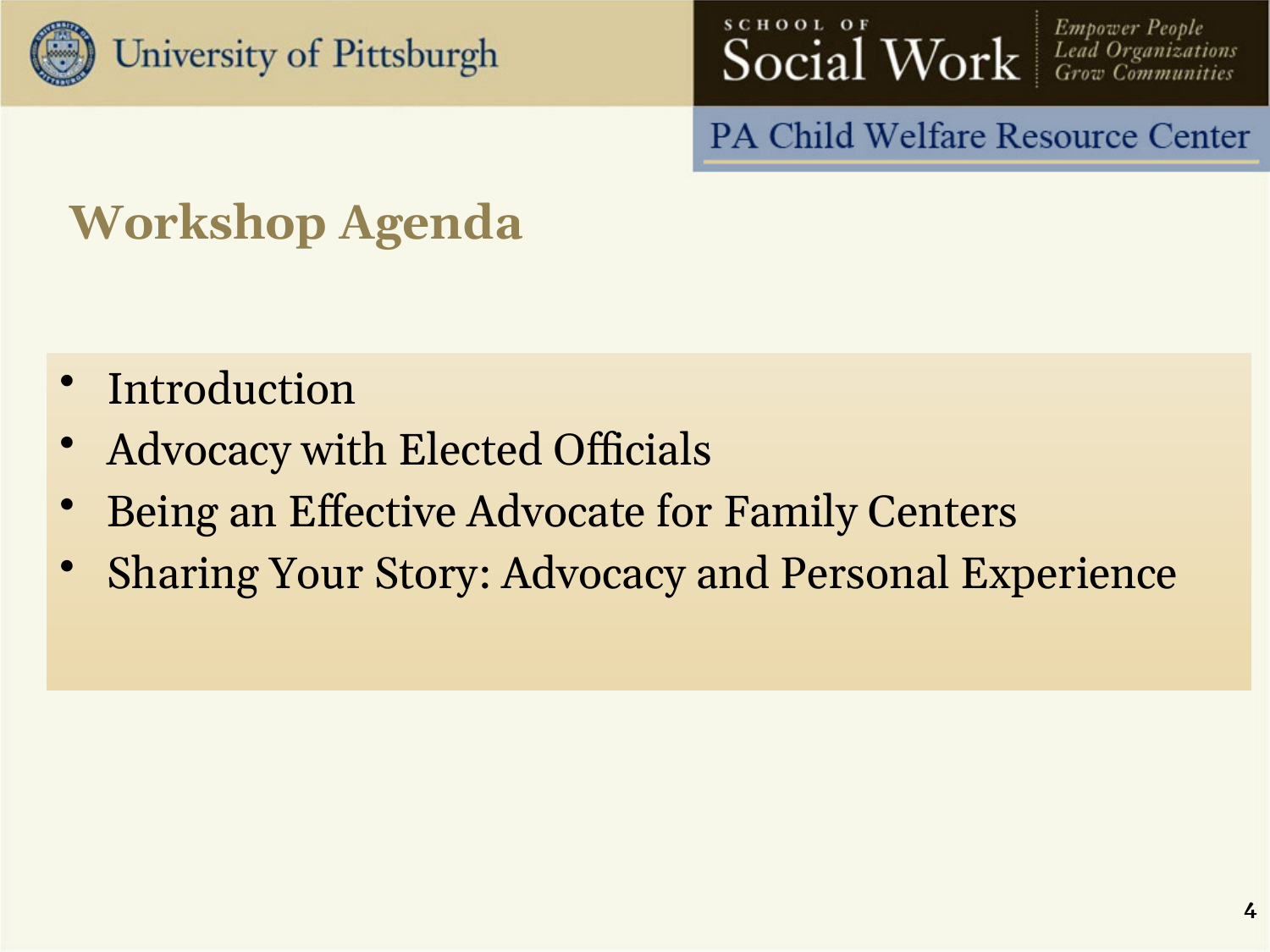

# Workshop Agenda
Introduction
Advocacy with Elected Officials
Being an Effective Advocate for Family Centers
Sharing Your Story: Advocacy and Personal Experience